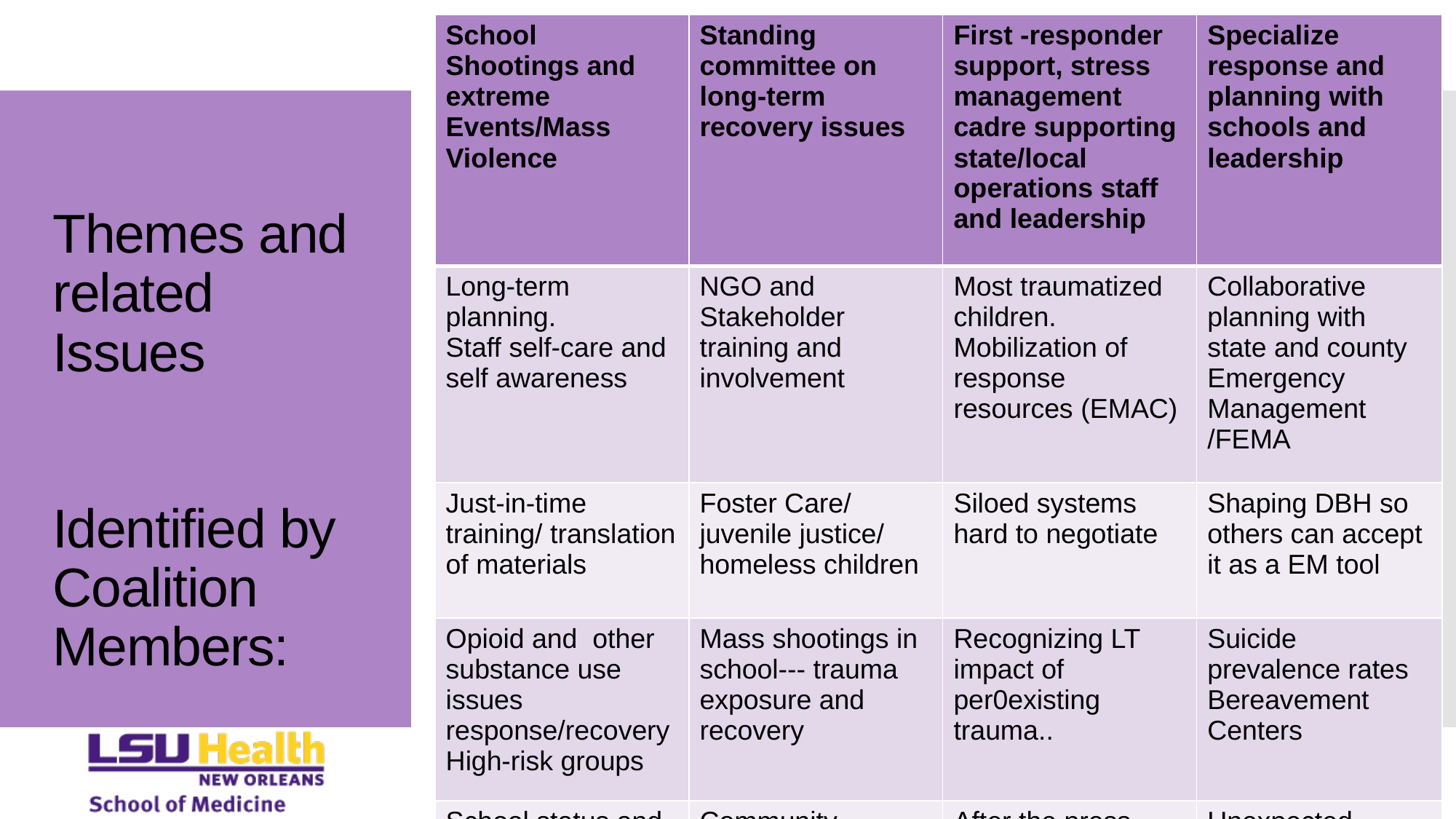

| School Shootings and extreme Events/Mass Violence | Standing committee on long-term recovery issues | First -responder support, stress management cadre supporting state/local operations staff and leadership | Specialize response and planning with schools and leadership |
| --- | --- | --- | --- |
| Long-term planning. Staff self-care and self awareness | NGO and Stakeholder training and involvement | Most traumatized children. Mobilization of response resources (EMAC) | Collaborative planning with state and county Emergency Management /FEMA |
| Just-in-time training/ translation of materials | Foster Care/ juvenile justice/ homeless children | Siloed systems hard to negotiate | Shaping DBH so others can accept it as a EM tool |
| Opioid and other substance use issues response/recovery High-risk groups | Mass shootings in school--- trauma exposure and recovery | Recognizing LT impact of per0existing trauma.. | Suicide prevalence rates Bereavement Centers |
| School status and roles /community | Community organization roles Business Continuity plans | After the press leaves…what then? | Unexpected challenges and needs …USVI and Puerto Rico |
| Family structure and resources | ALICE Training | Prevention and intervention | Marketing/ training |
# Themes and related  Issues Identified by Coalition Members: